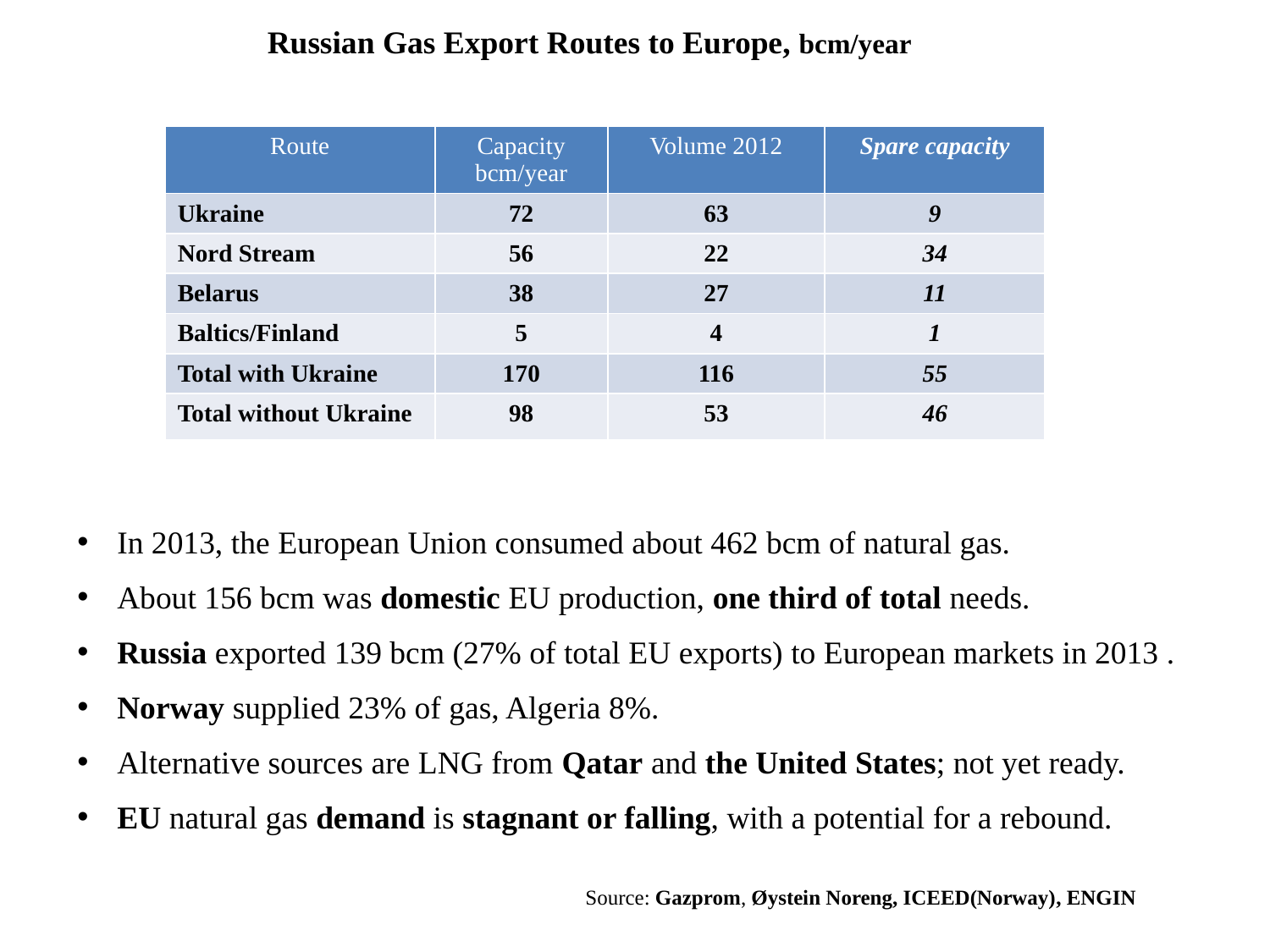

Russian Gas Export Routes to Europe, bcm/year
| Route | Capacity bcm/year | Volume 2012 | Spare capacity |
| --- | --- | --- | --- |
| Ukraine | 72 | 63 | 9 |
| Nord Stream | 56 | 22 | 34 |
| Belarus | 38 | 27 | 11 |
| Baltics/Finland | 5 | 4 | 1 |
| Total with Ukraine | 170 | 116 | 55 |
| Total without Ukraine | 98 | 53 | 46 |
In 2013, the European Union consumed about 462 bcm of natural gas.

About 156 bcm was domestic EU production, one third of total needs.

Russia exported 139 bcm (27% of total EU exports) to European markets in 2013 .

Norway supplied 23% of gas, Algeria 8%.

Alternative sources are LNG from Qatar and the United States; not yet ready.

EU natural gas demand is stagnant or falling, with a potential for a rebound.

 				Source: Gazprom, Øystein Noreng, ICEED(Norway), ENGIN